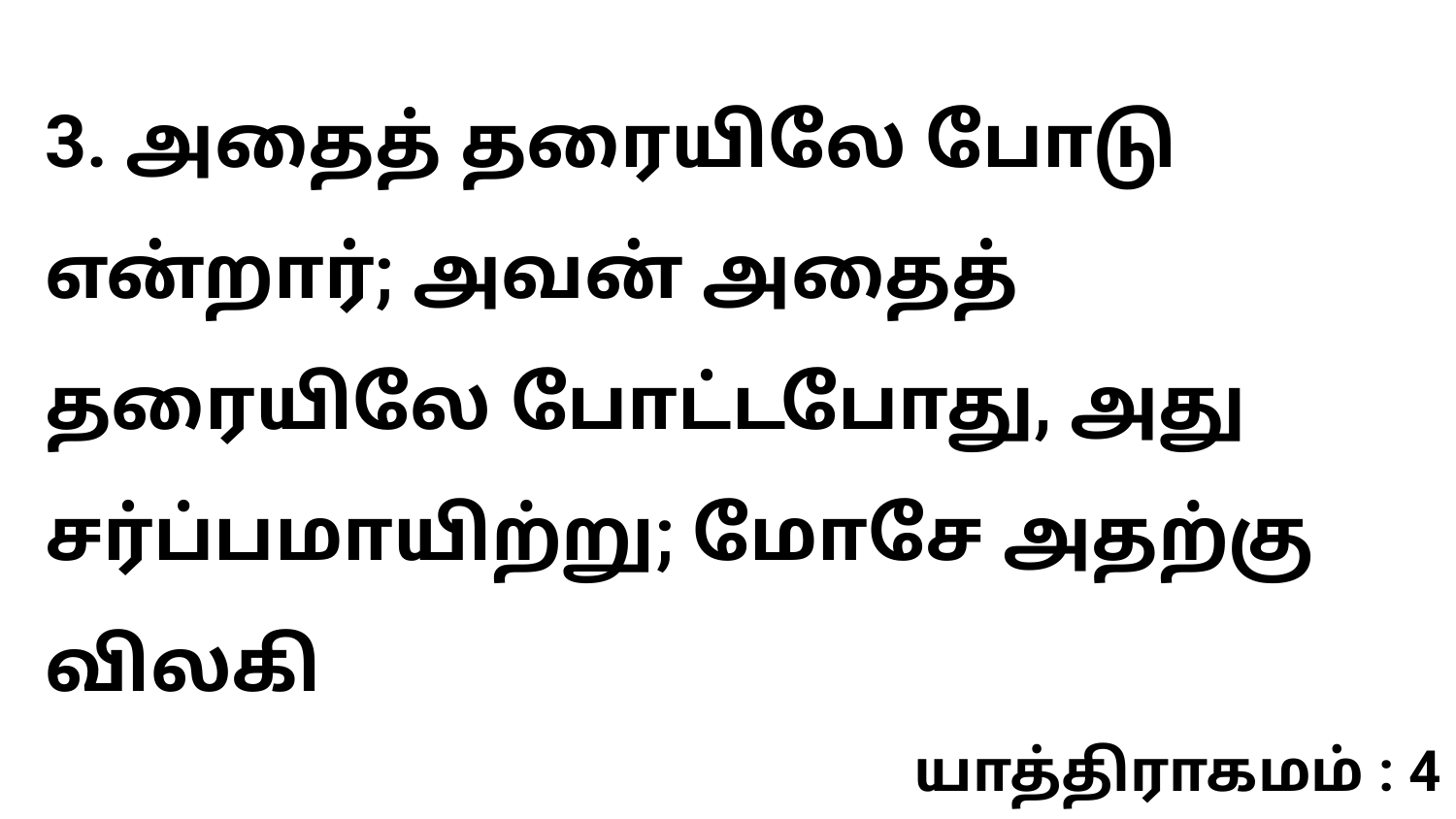

3. அதைத் தரையிலே போடு என்றார்; அவன் அதைத் தரையிலே போட்டபோது, அது சர்ப்பமாயிற்று; மோசே அதற்கு விலகி
யாத்திராகமம் : 4